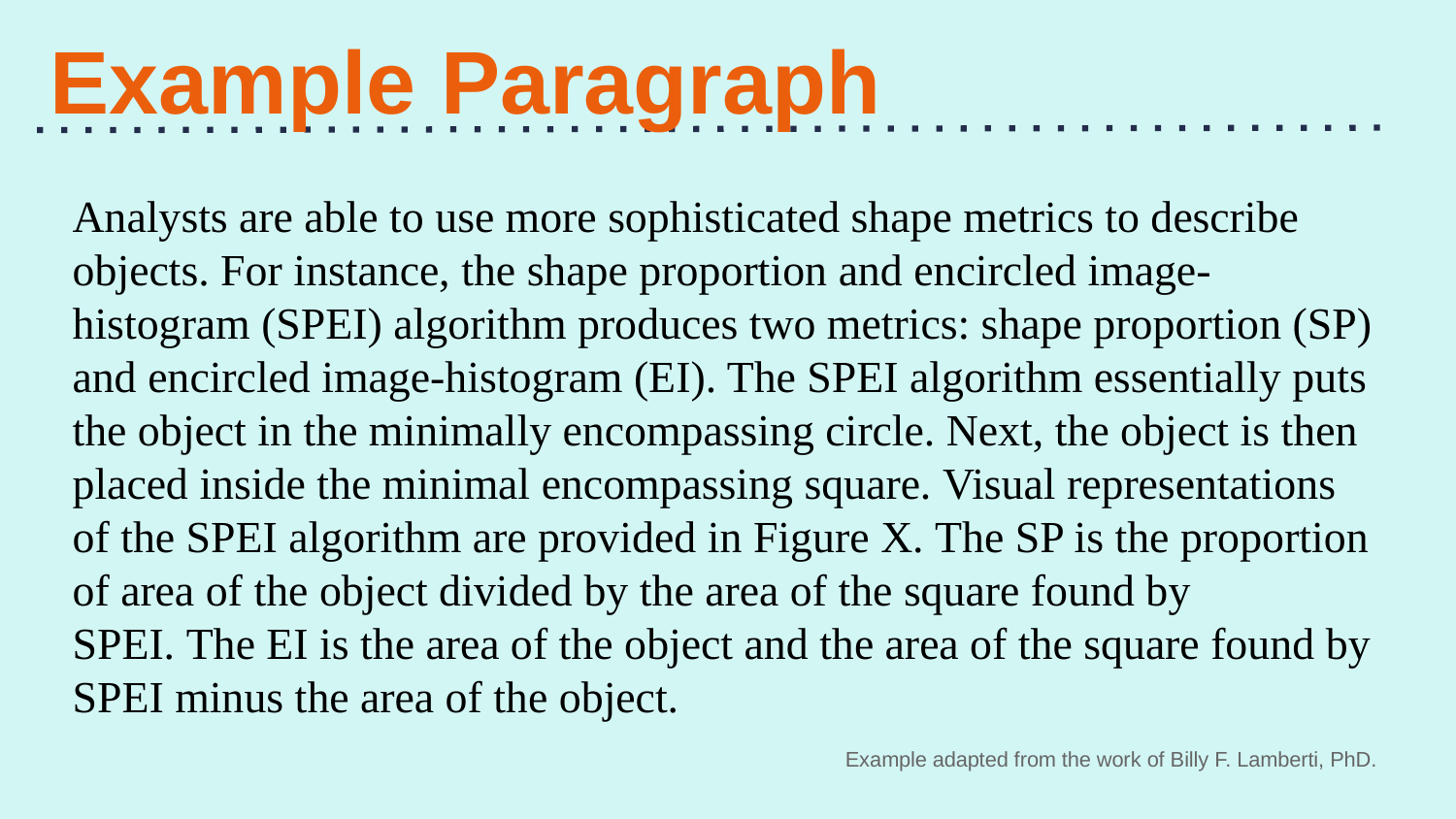

# Example Paragraph
Analysts are able to use more sophisticated shape metrics to describe objects. For instance, the shape proportion and encircled image-histogram (SPEI) algorithm produces two metrics: shape proportion (SP) and encircled image-histogram (EI). The SPEI algorithm essentially puts the object in the minimally encompassing circle. Next, the object is then placed inside the minimal encompassing square. Visual representations of the SPEI algorithm are provided in Figure X. The SP is the proportion of area of the object divided by the area of the square found by SPEI. The EI is the area of the object and the area of the square found by SPEI minus the area of the object.
Example adapted from the work of Billy F. Lamberti, PhD.